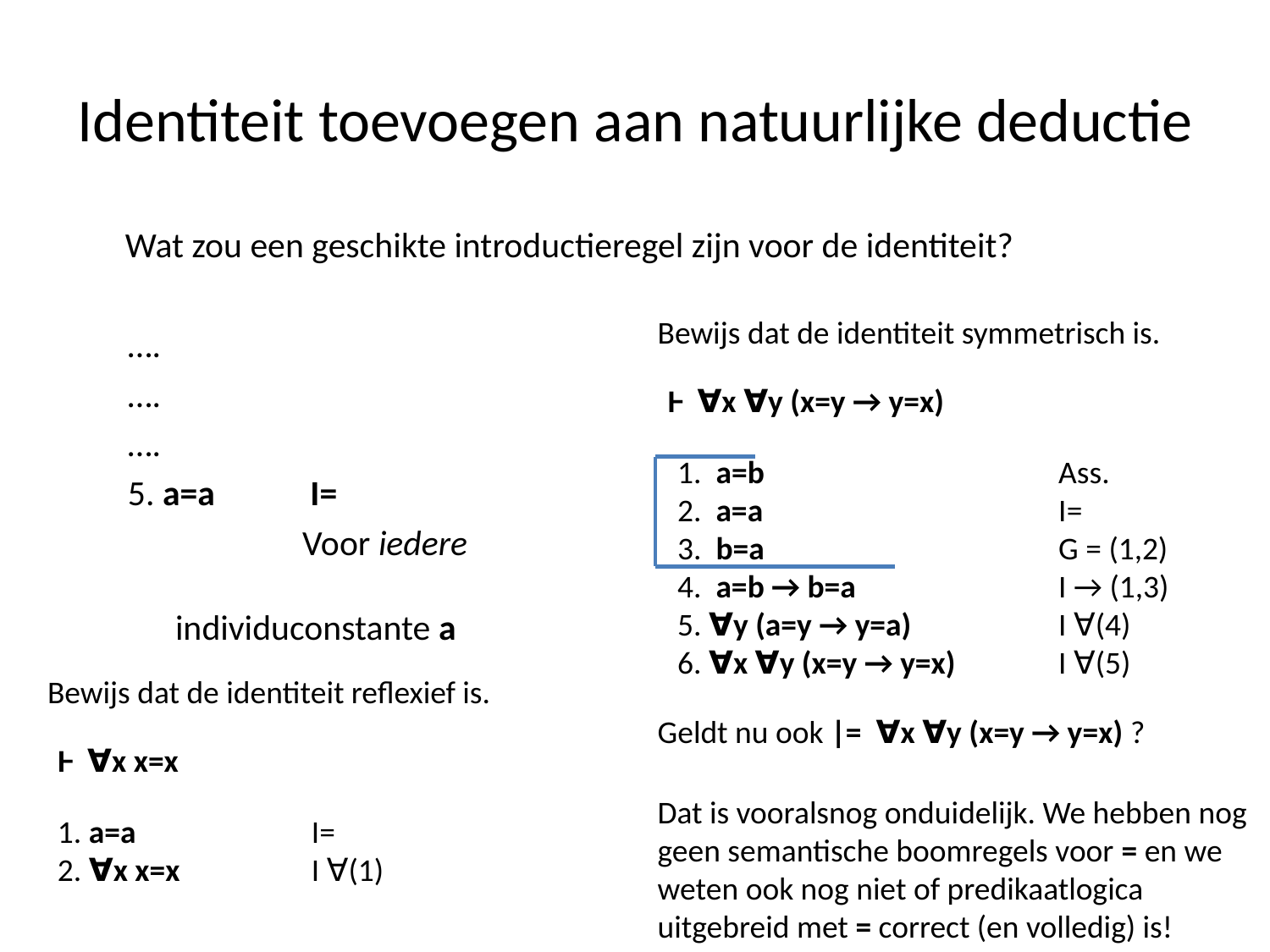

# Identiteit toevoegen aan natuurlijke deductie
	Wat zou een geschikte introductieregel zijn voor de identiteit?
Bewijs dat de identiteit symmetrisch is.
….
….
….
5. a=a 	 I=
		Voor iedere 	individuconstante a

Ⱶ  ∀x ∀y (x=y → y=x)
1.  a=b 			Ass.
2.  a=a			I=
3.  b=a		 	G = (1,2)
4.  a=b → b=a		I → (1,3)
5. ∀y (a=y → y=a) 		I ∀(4)
6. ∀x ∀y (x=y → y=x)  	I ∀(5)
Bewijs dat de identiteit reflexief is.
Geldt nu ook |=  ∀x ∀y (x=y → y=x) ?
Ⱶ  ∀x x=x
Dat is vooralsnog onduidelijk. We hebben nog geen semantische boomregels voor = en we weten ook nog niet of predikaatlogica uitgebreid met = correct (en volledig) is!
1. a=a 		I=
2. ∀x x=x  	I ∀(1)
Geldt nu ook |=  ∀x ∀y (x=y → y=x) ?
Dat is niet duidelijk. We weten vooralsnog niet of de predikatenlogica uitgebreid met = als logische constantie correct en volledig is!